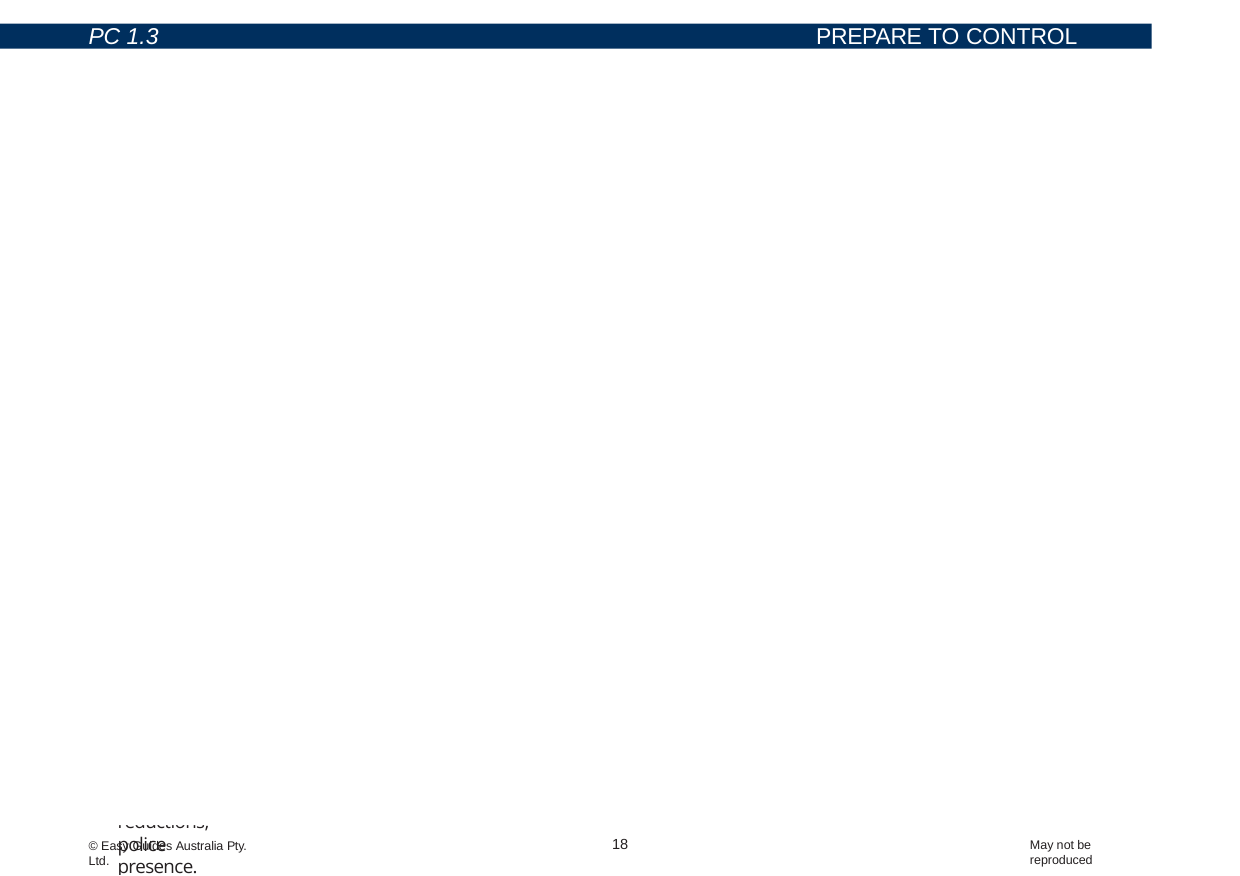

PC 1.3	PREPARE TO CONTROL TRAFFIC

# Hierarchy of Hazard Control
Once hazards have been found on the worksite, controls need to be put in place to make them safe. The Hierarchy  of Hazard Control is a list of controls you can use when deciding how to control a hazard.
There are six (6) levels in hierarchy of hazard control from the first choice (best way to control the hazard) to the  last choice (there may be better controls than this one on its own).

Elimination:
eg: Road closures, detours.
Substitution:
eg: Sidetracks.
Isolation:
eg: Safety barriers, lane closures.
Engineering control measures:
eg: Portable traffic signals, vehicle mounted attenuators.
Administrative practices:
eg: Signs, speed reductions, police presence.
Personal protective equipment (PPE)
eg: Hi-visibility clothing, safety boots, sun protection.

You can use the following acronym to help you remember  the steps in the hierarchy of hazard control:
Every Saturday I Eat a Pie

18
May not be reproduced
© Easy Guides Australia Pty. Ltd.